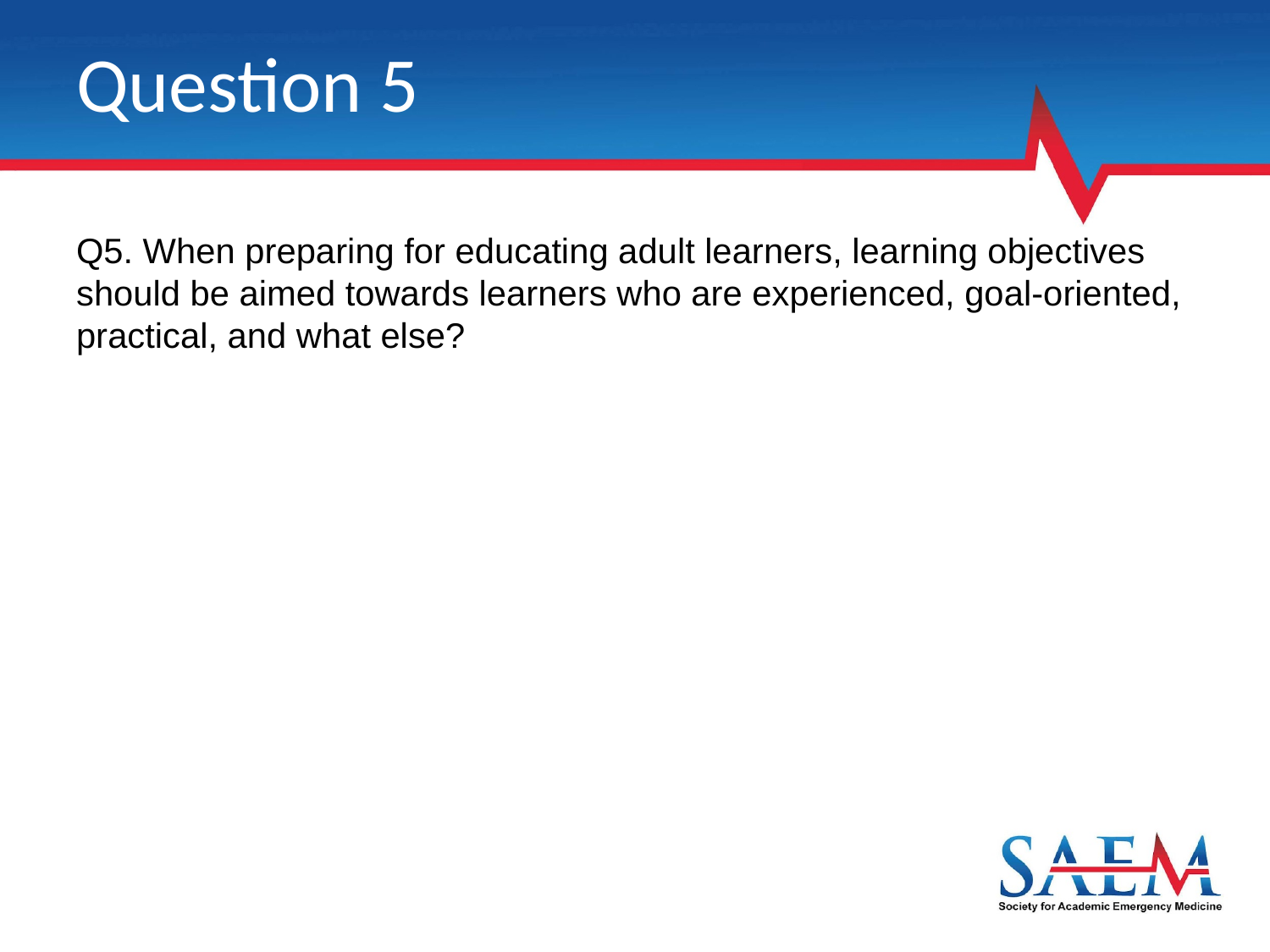

# Question 5
Q5. When preparing for educating adult learners, learning objectives should be aimed towards learners who are experienced, goal-oriented, practical, and what else?